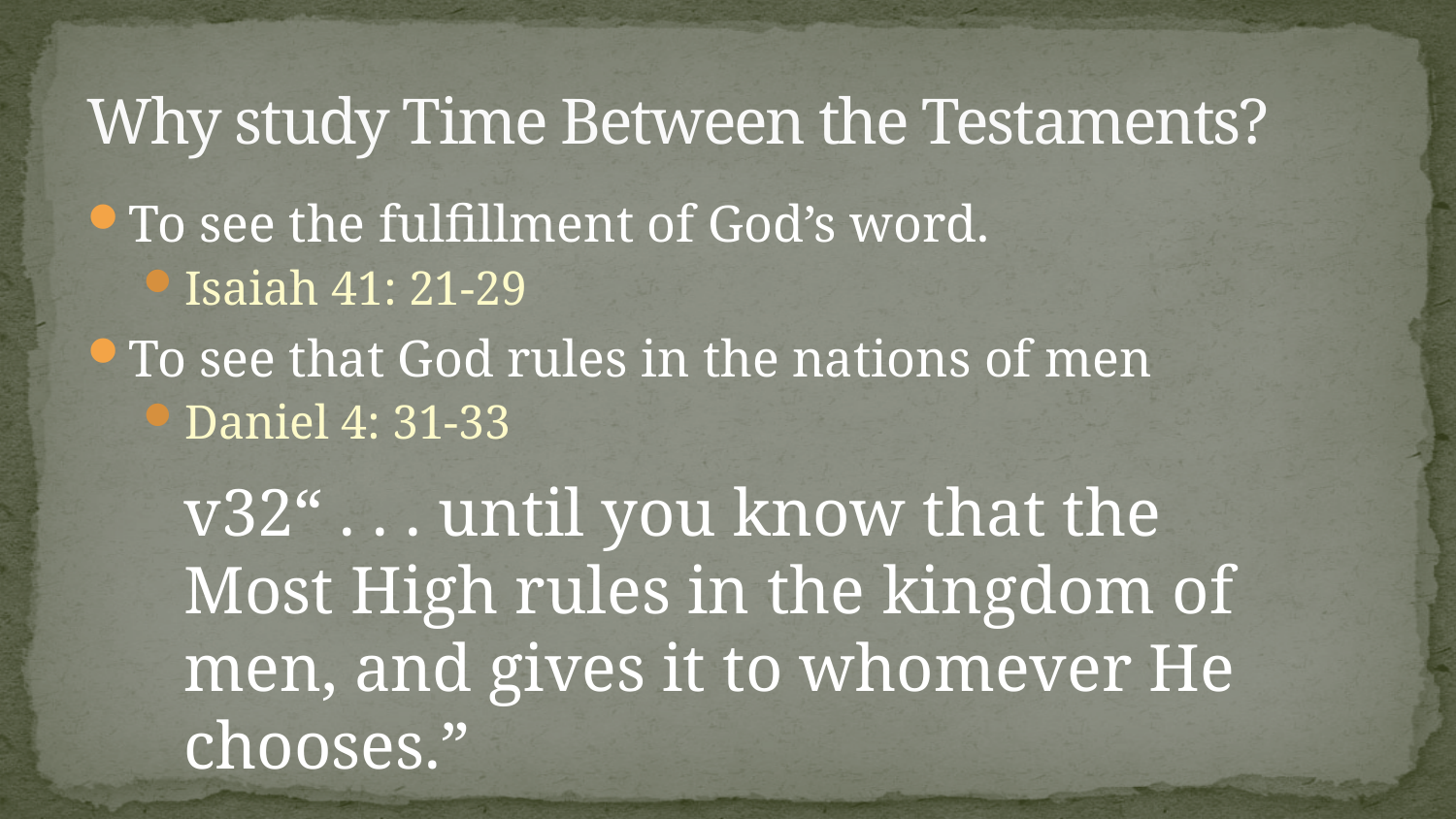

# Why study Time Between the Testaments?
To see the fulfillment of God’s word.
Isaiah 41: 21-29
To see that God rules in the nations of men
Daniel 4: 31-33

v32“ . . . until you know that the Most High rules in the kingdom of men, and gives it to whomever He chooses.”